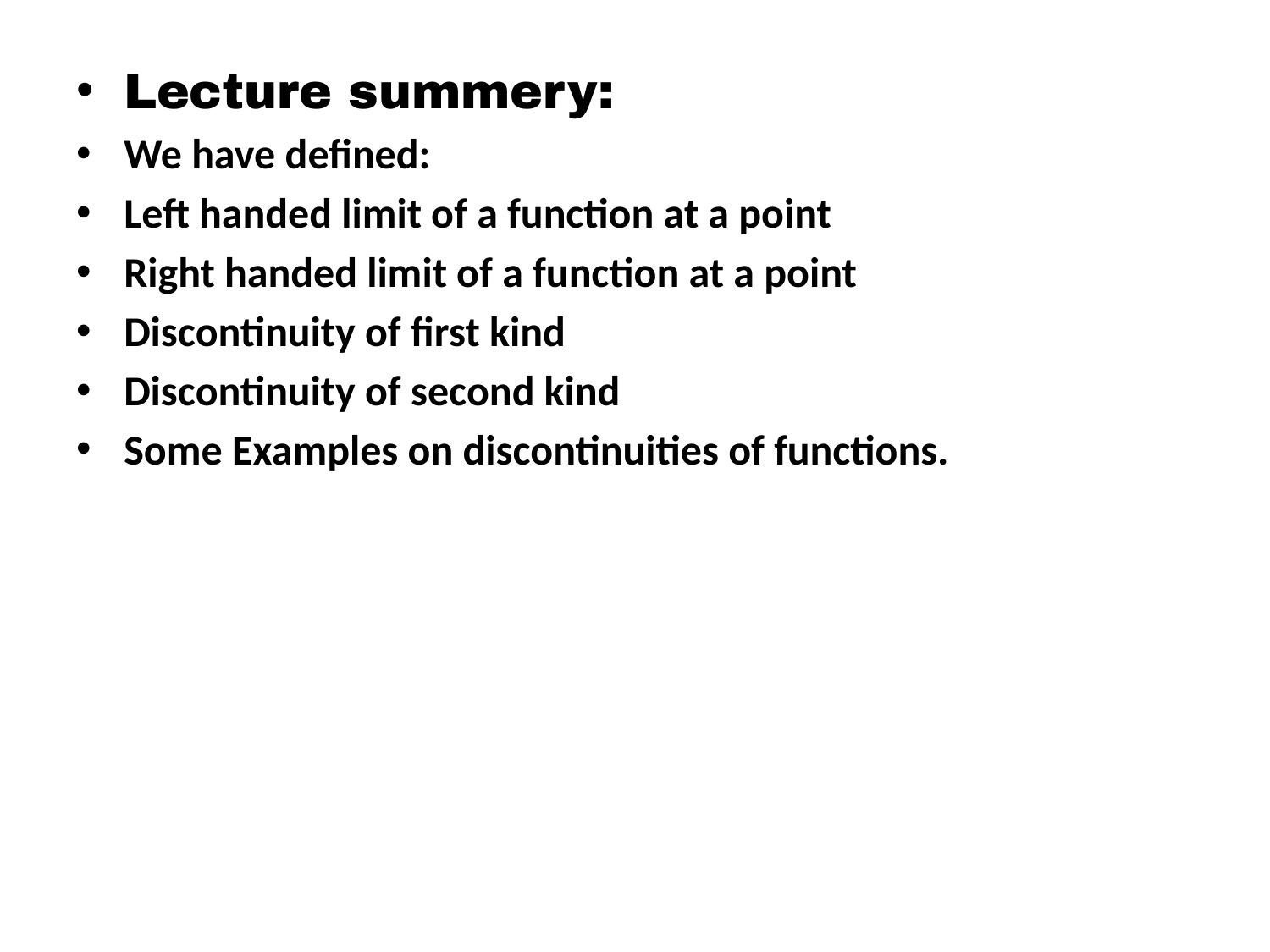

Lecture summery:
We have defined:
Left handed limit of a function at a point
Right handed limit of a function at a point
Discontinuity of first kind
Discontinuity of second kind
Some Examples on discontinuities of functions.